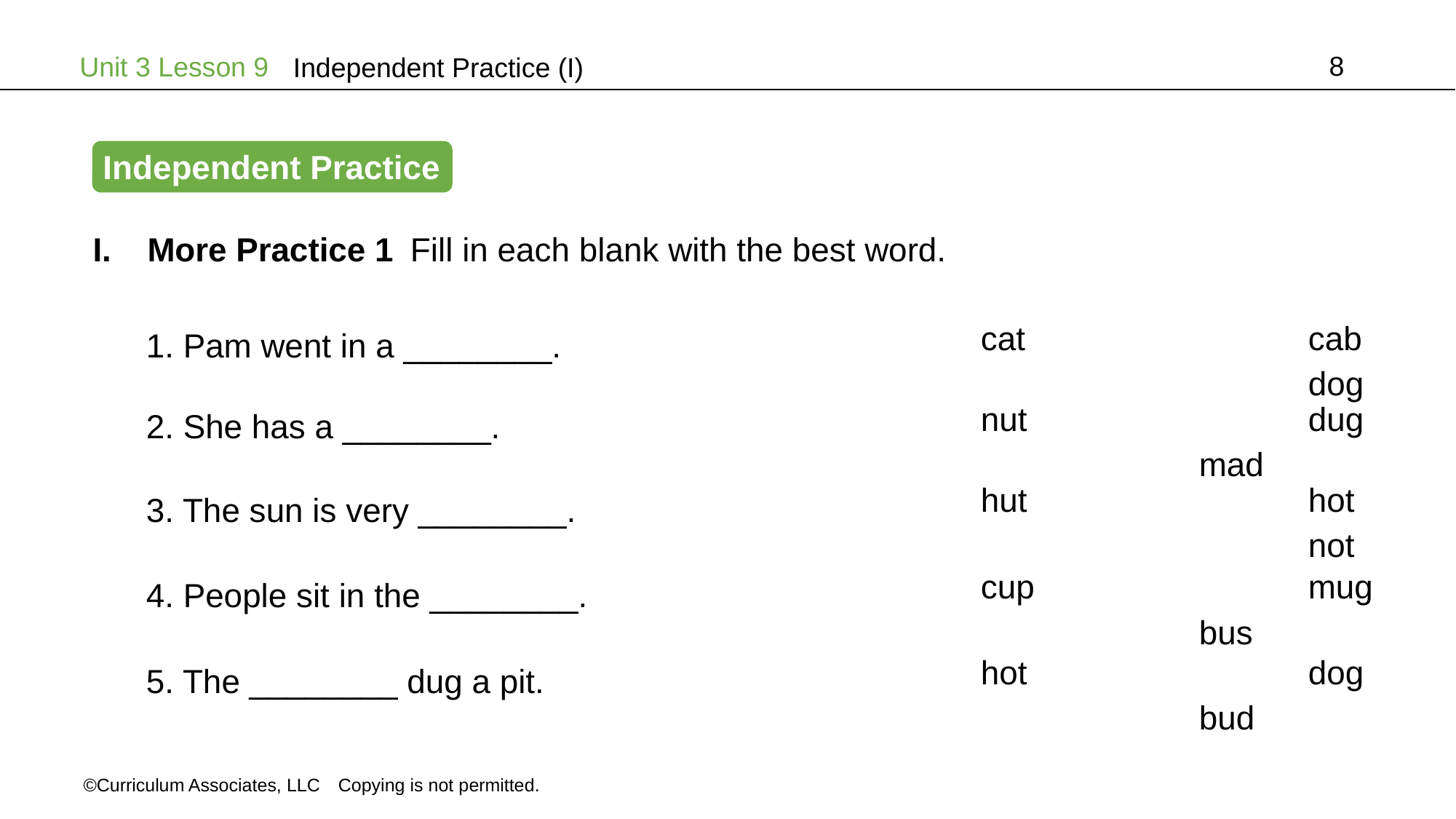

8
# Independent Practice (I)

Independent Practice

More Practice 1 Fill in each blank with the best word.
1. Pam went in a ________.
cat			cab			dog
2. She has a ________.
nut			dug		mad
3. The sun is very ________.
hut			hot			not
4. People sit in the ________.
cup			mug		bus
5. The ________ dug a pit.
hot			dog		bud